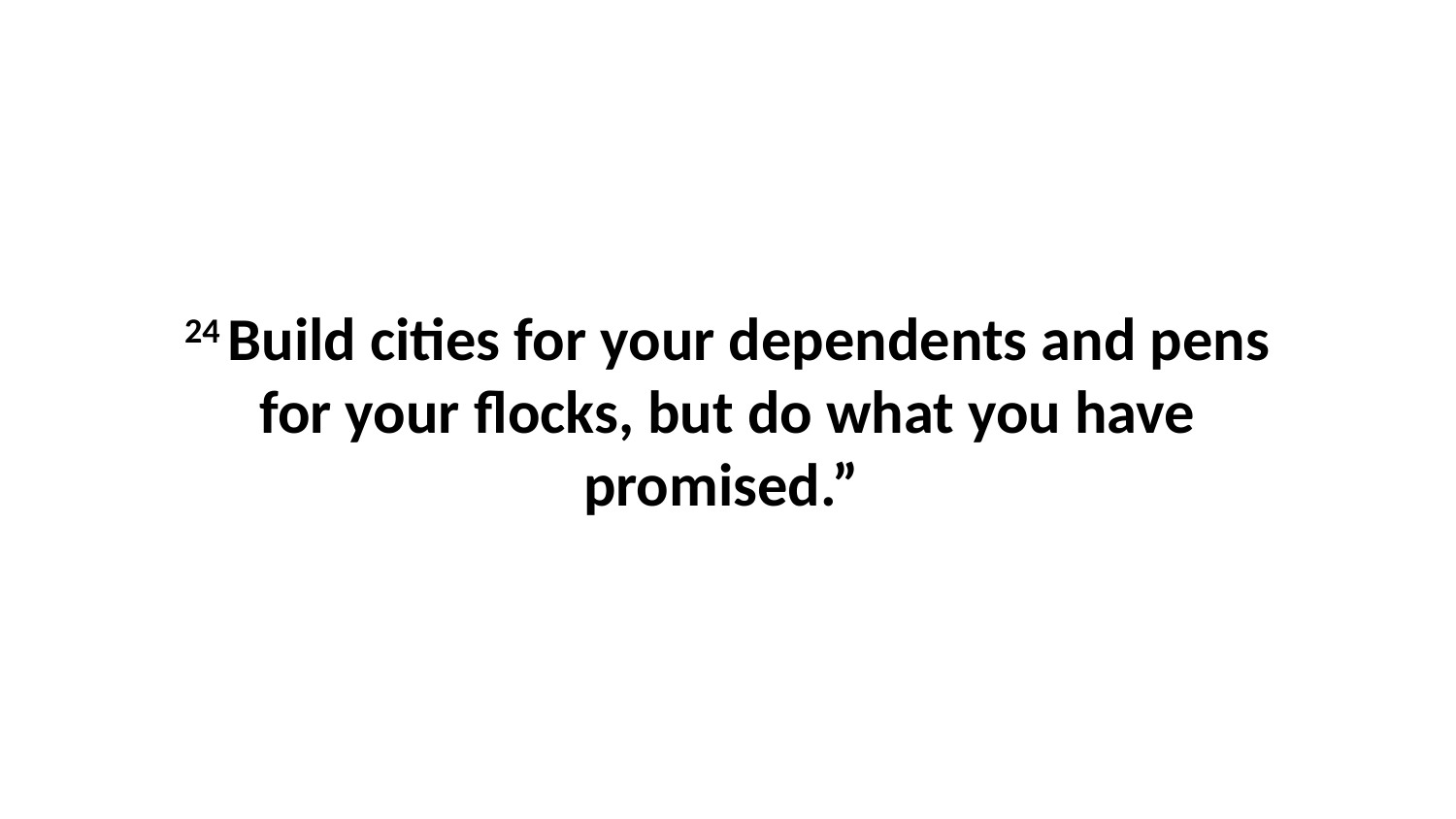

24 Build cities for your dependents and pens for your flocks, but do what you have promised.”